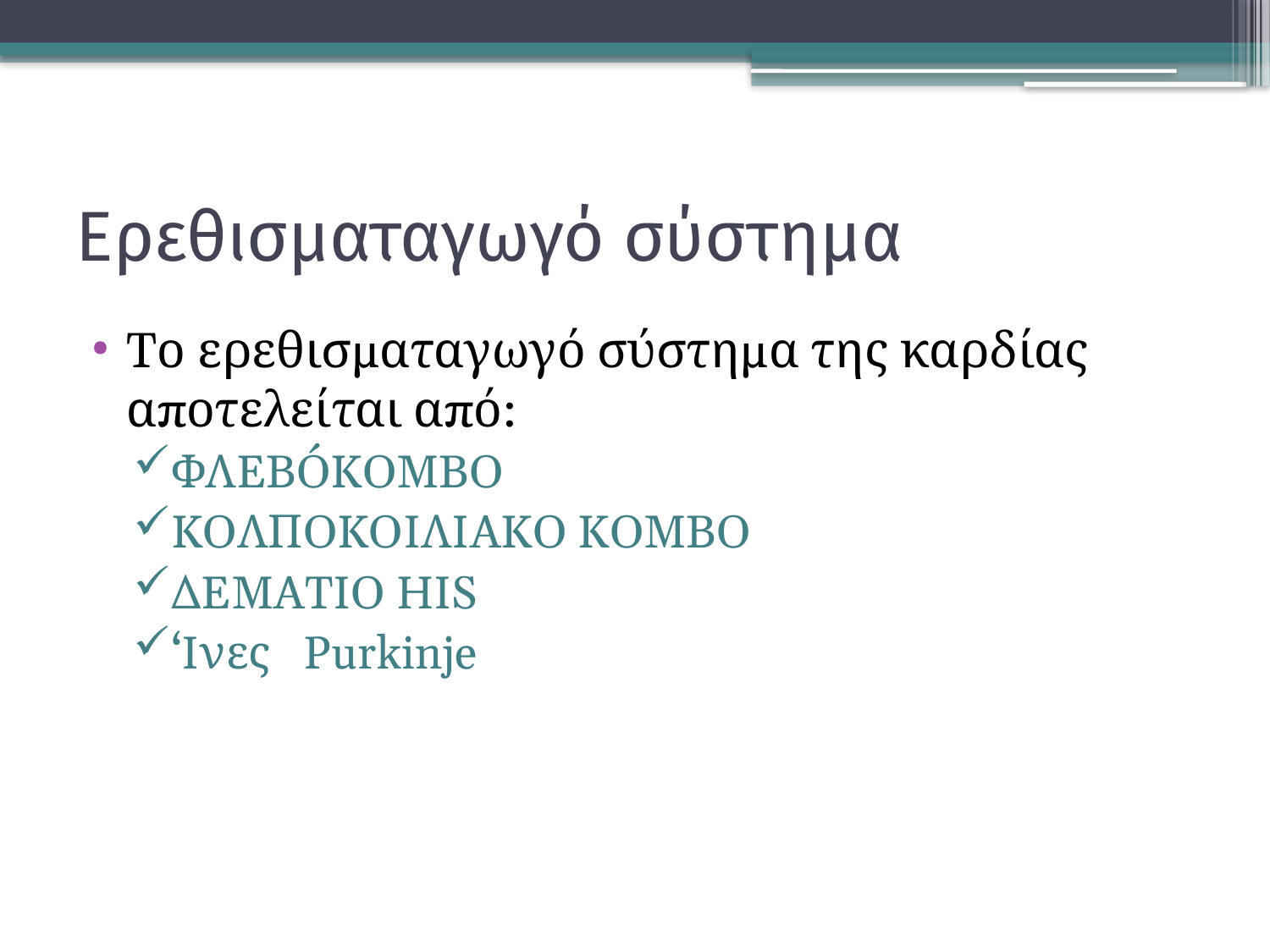

# Ερεθισματαγωγό σύστημα
Το ερεθισματαγωγό σύστημα της καρδίας αποτελείται από:
ΦΛΕΒΌΚΟΜΒΟ
ΚΟΛΠΟΚΟΙΛΙΑΚΟ ΚΟΜΒΟ
ΔΕΜΑΤΙΟ HIS
‘Iνες   Purkinje